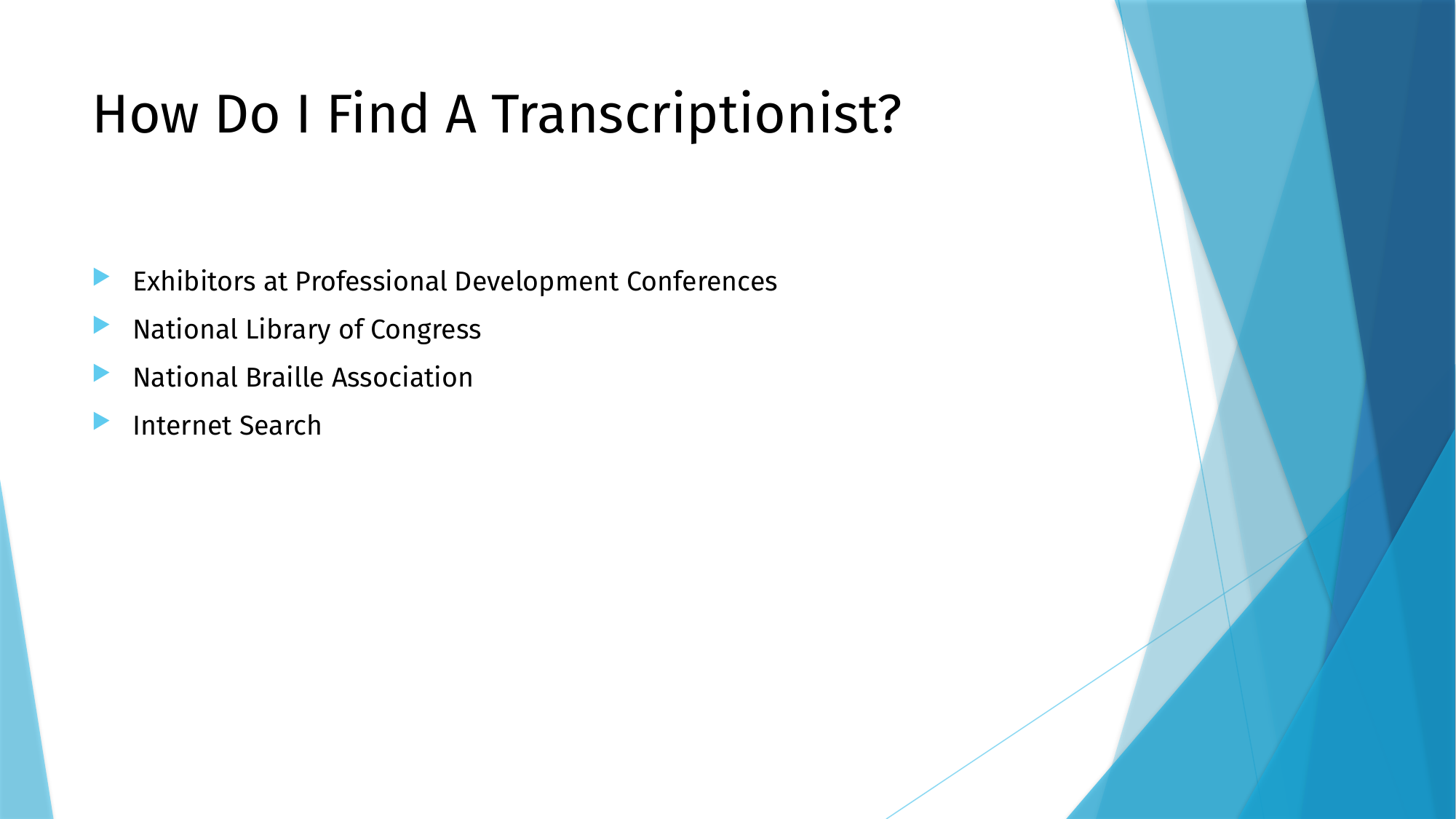

# How Do I Find A Transcriptionist?
Exhibitors at Professional Development Conferences
National Library of Congress
National Braille Association
Internet Search